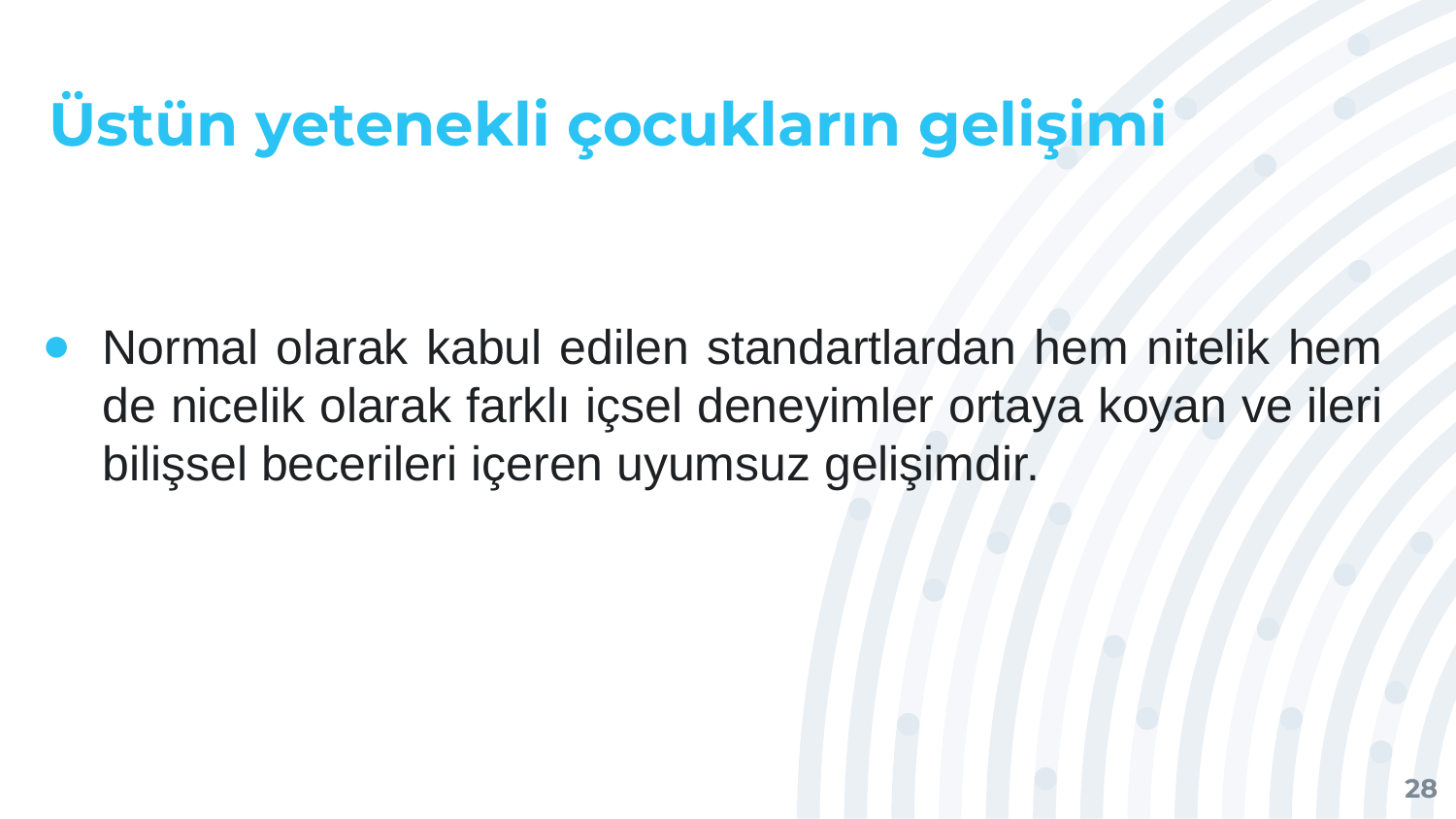

# Üstün yetenekli çocukların gelişimi
Normal olarak kabul edilen standartlardan hem nitelik hem de nicelik olarak farklı içsel deneyimler ortaya koyan ve ileri bilişsel becerileri içeren uyumsuz gelişimdir.
28